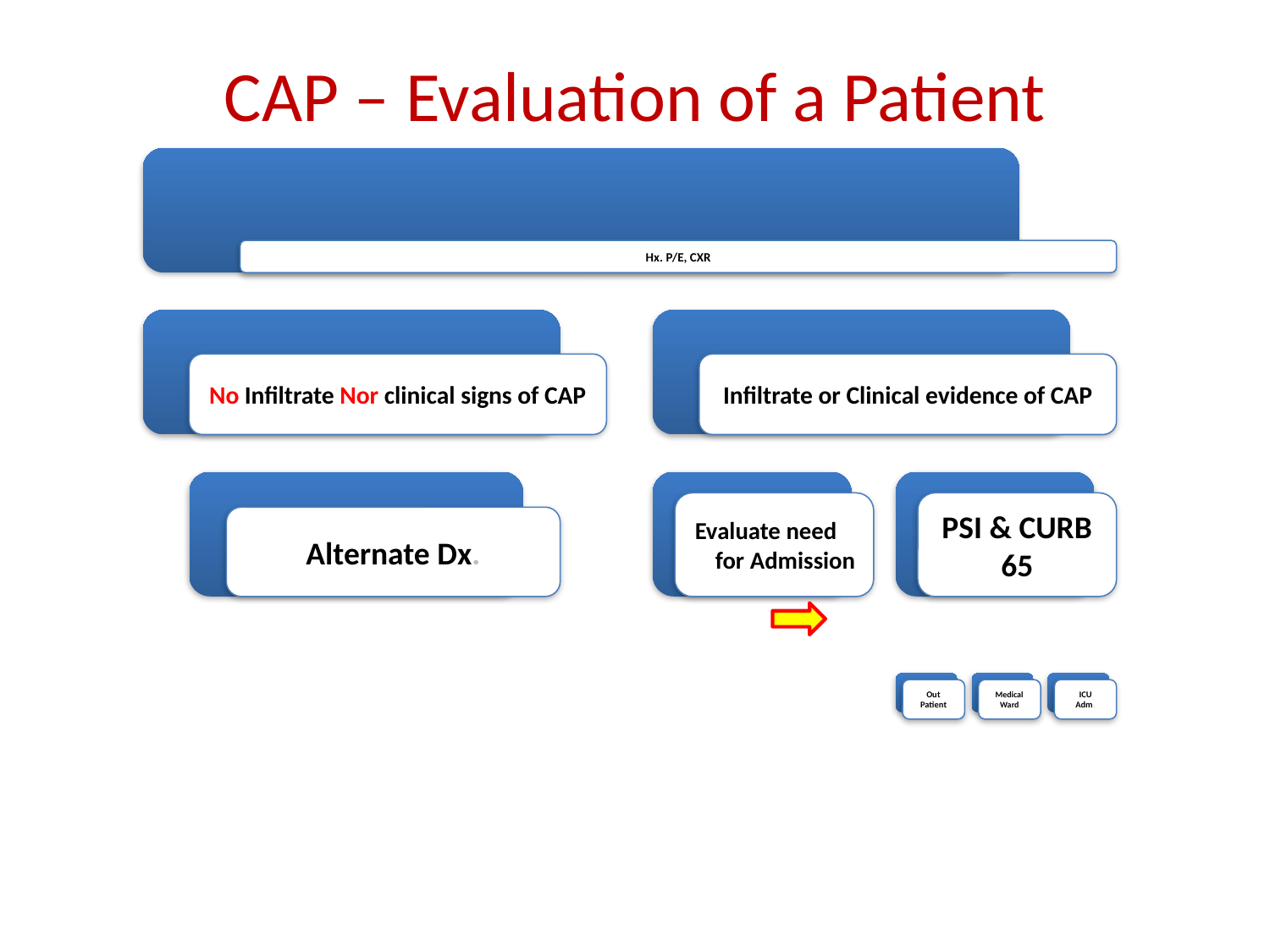

# CAP – Evaluation of a Patient
Hx. P/E, CXR
No Infiltrate Nor clinical signs of CAP
Alternate Dx.
Infiltrate or Clinical evidence of CAP
Evaluate need        for Admission
Medical Ward
Out Patient
ICU Adm.
PSI & CURB 65